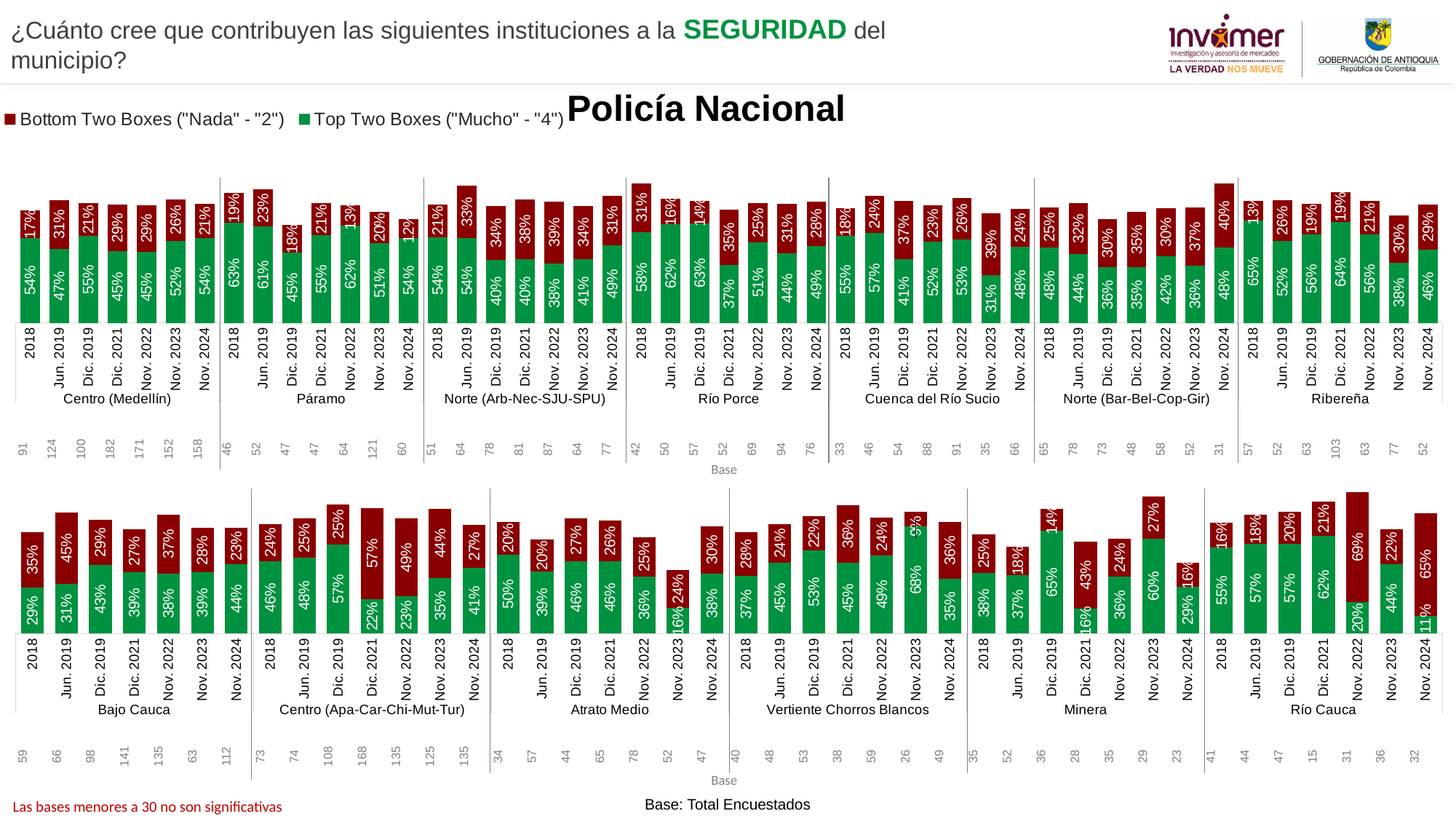

¿Cuánto cree que contribuyen las siguientes instituciones a la SEGURIDAD del municipio?
Policía Nacional

### Chart

| Category | Bottom Two Boxes ("Nada" - "2") | Top Two Boxes ("Mucho" - "4") |
|---|---|---|
| Total | None | None |
|  | None | None |
| Nororiental | None | None |
|  | None | None |
| Noroccidental | None | None |
|  | None | None |
| Centro-Oriental | None | None |
|  | None | None |
| Centro-Occidental | None | None |
|  | None | None |
| Suroriental | None | None |
|  | None | None |
| Suroccidental | None | None |
|  | None | None |
| Distrito Rural | None | None |

### Chart

| Category | Más Seguro | Menos Seguro  |
|---|---|---|
| 2018 | 0.5378657456248258 | 0.1742701946403021 |
| Jun. 2019 | 0.4683908395063076 | 0.3105845458954504 |
| Dic. 2019 | 0.5519623578899361 | 0.20725427333654134 |
| Dic. 2021 | 0.4541746920440385 | 0.294101641168244 |
| Nov. 2022 | 0.45203816575363365 | 0.29471492944374533 |
| Nov. 2023 | 0.5205750965527123 | 0.2621744968711523 |
| Nov. 2024 | 0.5391832673068221 | 0.21353519820521505 |
| 2018 | 0.6333536859435717 | 0.18948553750852767 |
| Jun. 2019 | 0.6112809862586797 | 0.2341575147381086 |
| Dic. 2019 | 0.4459049607560673 | 0.17504450664785037 |
| Dic. 2021 | 0.5544936828778495 | 0.20646173210513857 |
| Nov. 2022 | 0.6162466725547201 | 0.13075431218383127 |
| Nov. 2023 | 0.506323992638133 | 0.19675668056405954 |
| Nov. 2024 | 0.5362130591937008 | 0.12220583646977733 |
| 2018 | 0.5406793622023562 | 0.21121615916906683 |
| Jun. 2019 | 0.5369692436404384 | 0.3347557020156948 |
| Dic. 2019 | 0.39988242576508876 | 0.3414120271626412 |
| Dic. 2021 | 0.4026700540598329 | 0.38064672746509437 |
| Nov. 2022 | 0.37650093603801266 | 0.3936188865923358 |
| Nov. 2023 | 0.40589389990313945 | 0.3358166610139887 |
| Nov. 2024 | 0.49397158013046555 | 0.31263518396098067 |
| 2018 | 0.5761542297887897 | 0.30592642289568944 |
| Jun. 2019 | 0.6247307020396817 | 0.16230792916090883 |
| Dic. 2019 | 0.6313305792895982 | 0.14058404586891543 |
| Dic. 2021 | 0.36623782222078577 | 0.3506132075039028 |
| Nov. 2022 | 0.5104242736836375 | 0.2504960045705581 |
| Nov. 2023 | 0.4420094021329759 | 0.31450970316422794 |
| Nov. 2024 | 0.4882513596798127 | 0.2824116965178503 |
| 2018 | 0.551009579714183 | 0.17772738119607667 |
| Jun. 2019 | 0.5701055069549464 | 0.23659377455100133 |
| Dic. 2019 | 0.4056535412320701 | 0.36593922000618667 |
| Dic. 2021 | 0.517050694797257 | 0.22708712508002799 |
| Nov. 2022 | 0.5300385528148078 | 0.26288751985258135 |
| Nov. 2023 | 0.3051989918699931 | 0.38775779607903405 |
| Nov. 2024 | 0.4821086900683603 | 0.24181791736682978 |
| 2018 | 0.4788206660506422 | 0.25435657487447455 |
| Jun. 2019 | 0.4366773674970746 | 0.3205662355991905 |
| Dic. 2019 | 0.355184301016341 | 0.3009555387833693 |
| Dic. 2021 | 0.3522046278387372 | 0.35051836514526735 |
| Nov. 2022 | 0.4212229058433175 | 0.3035337732026237 |
| Nov. 2023 | 0.3643550219081702 | 0.3685136795479254 |
| Nov. 2024 | 0.47902821919018507 | 0.40386474384786303 |
| 2018 | 0.6478351454379557 | 0.12517890084972805 |
| Jun. 2019 | 0.5174244279697292 | 0.2619583203699992 |
| Dic. 2019 | 0.5608063696363472 | 0.19488076736045096 |
| Dic. 2021 | 0.6408846001842986 | 0.1885611967638004 |
| Nov. 2022 | 0.5593599692392954 | 0.21388209033627 |
| Nov. 2023 | 0.3810178566647503 | 0.30080730248867515 |
| Nov. 2024 | 0.46227040272730524 | 0.28914477458898596 |
| 91 | 124 | 100 | 182 | 171 | 152 | 158 | 46 | 52 | 47 | 47 | 64 | 121 | 60 | 51 | 64 | 78 | 81 | 87 | 64 | 77 | 42 | 50 | 57 | 52 | 69 | 94 | 76 | 33 | 46 | 54 | 88 | 91 | 35 | 66 | 65 | 78 | 73 | 48 | 58 | 52 | 31 | 57 | 52 | 63 | 103 | 63 | 77 | 52 |
| --- | --- | --- | --- | --- | --- | --- | --- | --- | --- | --- | --- | --- | --- | --- | --- | --- | --- | --- | --- | --- | --- | --- | --- | --- | --- | --- | --- | --- | --- | --- | --- | --- | --- | --- | --- | --- | --- | --- | --- | --- | --- | --- | --- | --- | --- | --- | --- | --- |

### Chart

| Category |  |  |
|---|---|---|
| 2018 | 0.29009647121822435 | 0.3506961416919618 |
| Jun. 2019 | 0.31362097702351155 | 0.45216182100494373 |
| Dic. 2019 | 0.4337586687223741 | 0.2859008918789238 |
| Dic. 2021 | 0.38656054077116614 | 0.272197722272362 |
| Nov. 2022 | 0.3794577605102323 | 0.37362388000192387 |
| Nov. 2023 | 0.3868208386349446 | 0.28143798240003826 |
| Nov. 2024 | 0.4404834215542311 | 0.23009253508241861 |
| 2018 | 0.45746348865562614 | 0.23686488344122406 |
| Jun. 2019 | 0.4786740309693483 | 0.24975811914935156 |
| Dic. 2019 | 0.565737810407184 | 0.253190067736011 |
| Dic. 2021 | 0.21860522262936236 | 0.5742619300286095 |
| Nov. 2022 | 0.23452534299489788 | 0.49434144342202047 |
| Nov. 2023 | 0.3513779100081678 | 0.4377561932159285 |
| Nov. 2024 | 0.41493635361640935 | 0.2736259933960329 |
| 2018 | 0.5011298465210926 | 0.20425371935539785 |
| Jun. 2019 | 0.39273899197895834 | 0.2044704910995164 |
| Dic. 2019 | 0.4561016527642139 | 0.27222787579403945 |
| Dic. 2021 | 0.4582151069552761 | 0.2558915346356528 |
| Nov. 2022 | 0.36102209129694174 | 0.24932238856471473 |
| Nov. 2023 | 0.16071125156078486 | 0.24248126524191993 |
| Nov. 2024 | 0.38074299581802246 | 0.2972447283306149 |
| 2018 | 0.3669766217345291 | 0.2767469578782456 |
| Jun. 2019 | 0.4496719415755137 | 0.24165519043045733 |
| Dic. 2019 | 0.5263625345762012 | 0.21566438431690393 |
| Dic. 2021 | 0.448157657840619 | 0.36417286376652414 |
| Nov. 2022 | 0.4945594407234017 | 0.24171167087400625 |
| Nov. 2023 | 0.680349043086458 | 0.09109223094385807 |
| Nov. 2024 | 0.3454458086376718 | 0.36162396585970974 |
| 2018 | 0.3841748255093958 | 0.2462423188512582 |
| Jun. 2019 | 0.37199342248381984 | 0.17615205441178503 |
| Dic. 2019 | 0.6491536156846008 | 0.1389930790373666 |
| Dic. 2021 | 0.15836762234590646 | 0.4258231227791239 |
| Nov. 2022 | 0.3603466168991451 | 0.24133469978828267 |
| Nov. 2023 | 0.6013964949949738 | 0.2654901378086546 |
| Nov. 2024 | 0.29430321351863714 | 0.1562037811427961 |
| 2018 | 0.5453195116834003 | 0.1565957434466686 |
| Jun. 2019 | 0.570354448077069 | 0.18198803590831164 |
| Dic. 2019 | 0.5701493043698267 | 0.2003522684304347 |
| Dic. 2021 | 0.6206941879469641 | 0.2140570404349392 |
| Nov. 2022 | 0.1999072572000016 | 0.693738289390933 |
| Nov. 2023 | 0.44078617368153283 | 0.21796148148157407 |
| Nov. 2024 | 0.11265265871583173 | 0.6491706525274288 |
Base
| 59 | 66 | 98 | 141 | 135 | 63 | 112 | 73 | 74 | 108 | 168 | 135 | 125 | 135 | 34 | 57 | 44 | 65 | 78 | 52 | 47 | 40 | 48 | 53 | 38 | 59 | 26 | 49 | 35 | 52 | 36 | 28 | 35 | 29 | 23 | 41 | 44 | 47 | 15 | 31 | 36 | 32 |
| --- | --- | --- | --- | --- | --- | --- | --- | --- | --- | --- | --- | --- | --- | --- | --- | --- | --- | --- | --- | --- | --- | --- | --- | --- | --- | --- | --- | --- | --- | --- | --- | --- | --- | --- | --- | --- | --- | --- | --- | --- | --- |
Base
Base: Total Encuestados
Las bases menores a 30 no son significativas